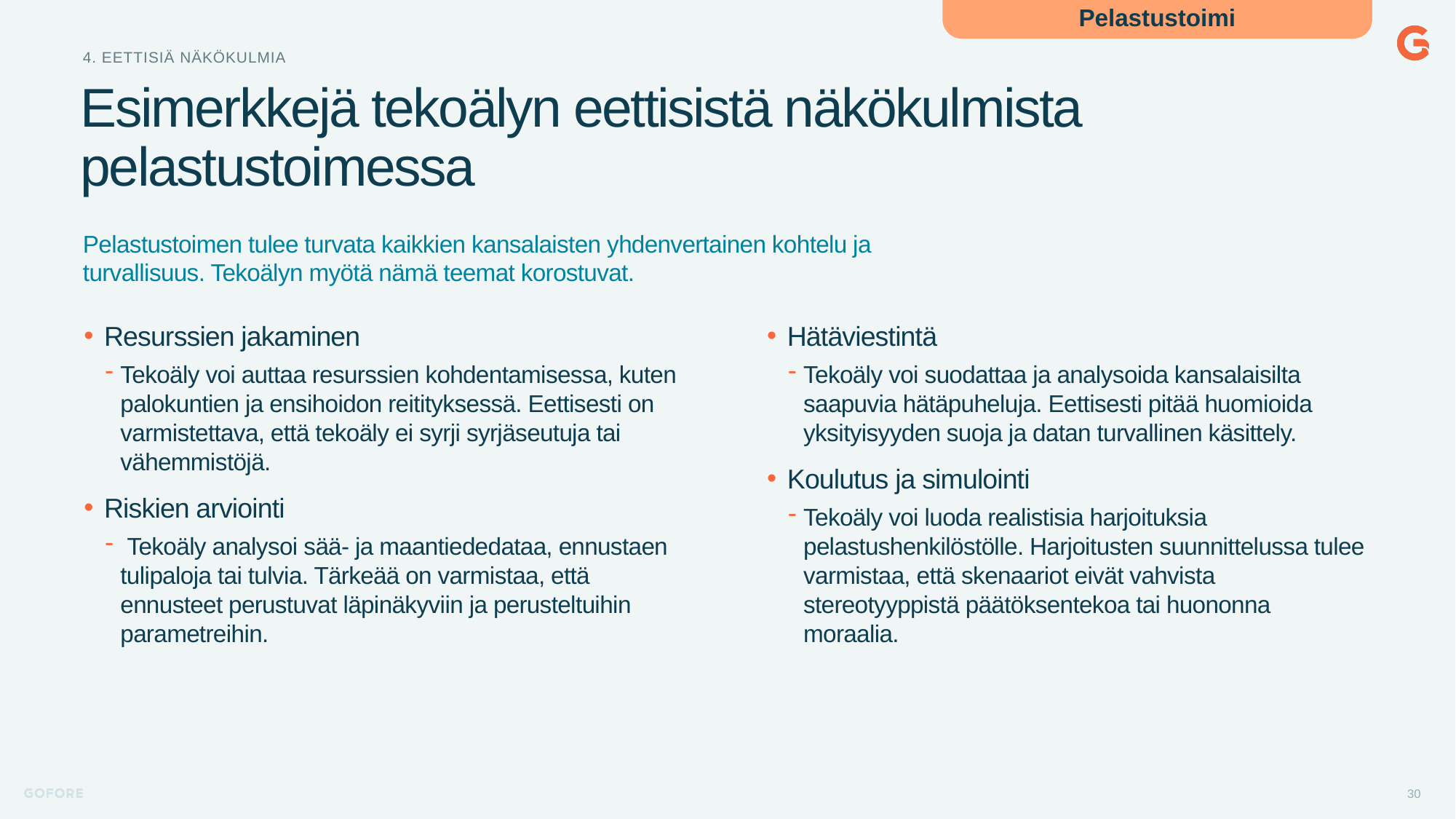

Pelastustoimi
4. Eettisiä näkökulmia
# Esimerkkejä tekoälyn eettisistä näkökulmista pelastustoimessa
Pelastustoimen tulee turvata kaikkien kansalaisten yhdenvertainen kohtelu ja turvallisuus. Tekoälyn myötä nämä teemat korostuvat.
Resurssien jakaminen
Tekoäly voi auttaa resurssien kohdentamisessa, kuten palokuntien ja ensihoidon reitityksessä. Eettisesti on varmistettava, että tekoäly ei syrji syrjäseutuja tai vähemmistöjä.
Riskien arviointi
 Tekoäly analysoi sää- ja maantiededataa, ennustaen tulipaloja tai tulvia. Tärkeää on varmistaa, että ennusteet perustuvat läpinäkyviin ja perusteltuihin parametreihin.
Hätäviestintä
Tekoäly voi suodattaa ja analysoida kansalaisilta saapuvia hätäpuheluja. Eettisesti pitää huomioida yksityisyyden suoja ja datan turvallinen käsittely.
Koulutus ja simulointi
Tekoäly voi luoda realistisia harjoituksia pelastushenkilöstölle. Harjoitusten suunnittelussa tulee varmistaa, että skenaariot eivät vahvista stereotyyppistä päätöksentekoa tai huononna moraalia.
30